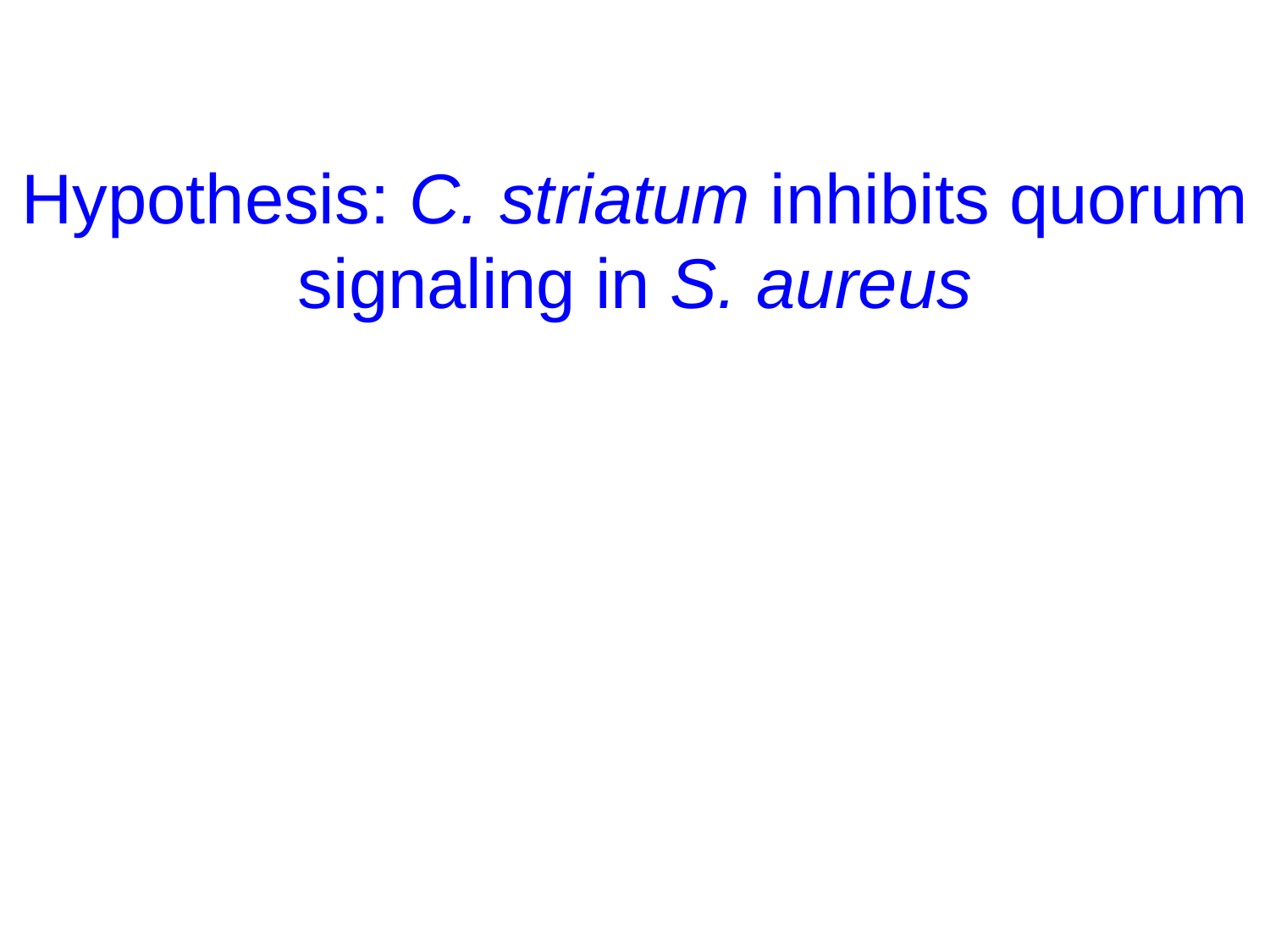

# Hypothesis: C. striatum inhibits quorum signaling in S. aureus